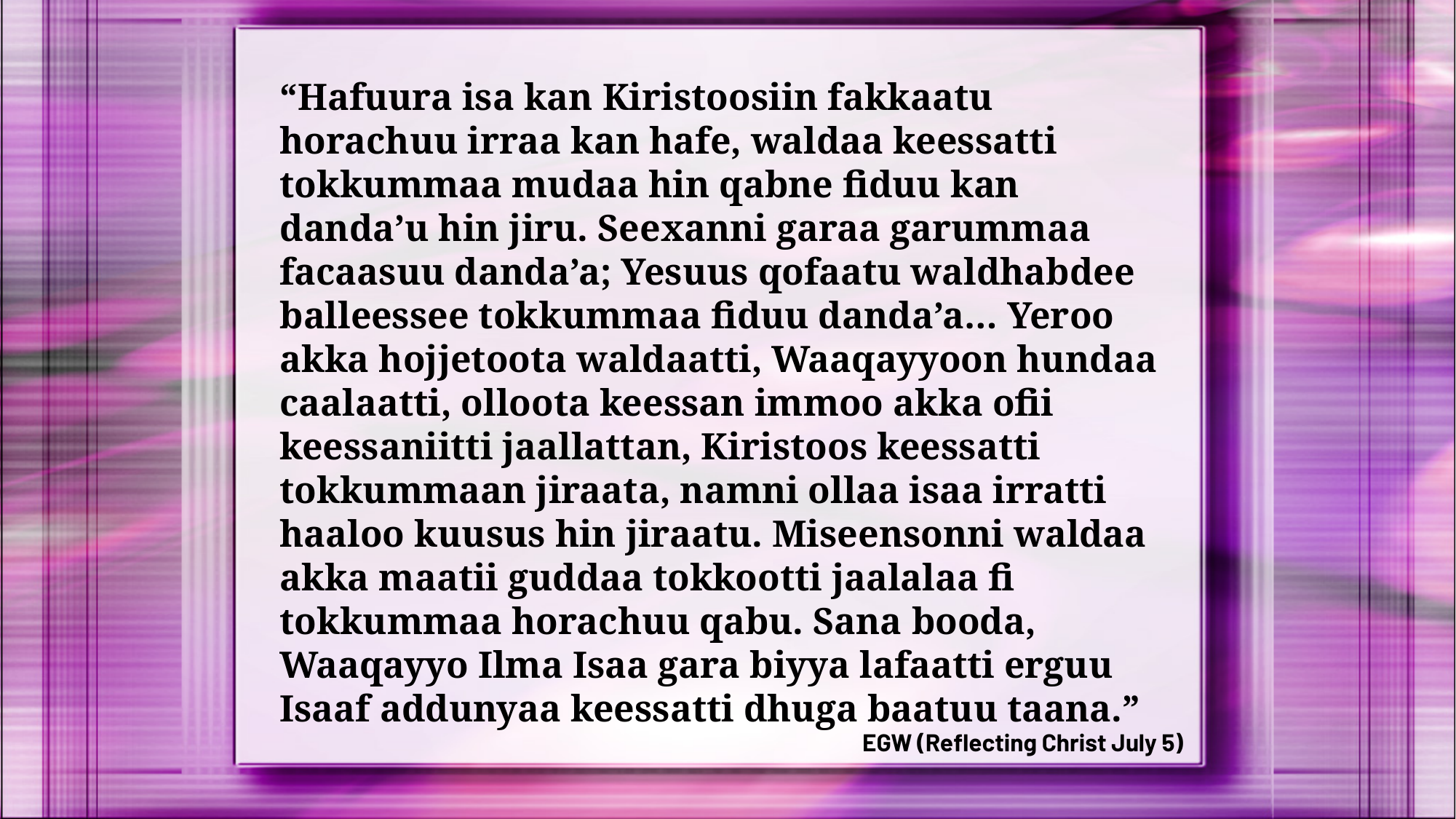

“Hafuura isa kan Kiristoosiin fakkaatu horachuu irraa kan hafe, waldaa keessatti tokkummaa mudaa hin qabne fiduu kan danda’u hin jiru. Seexanni garaa garummaa facaasuu danda’a; Yesuus qofaatu waldhabdee balleessee tokkummaa fiduu danda’a… Yeroo akka hojjetoota waldaatti, Waaqayyoon hundaa caalaatti, olloota keessan immoo akka ofii keessaniitti jaallattan, Kiristoos keessatti tokkummaan jiraata, namni ollaa isaa irratti haaloo kuusus hin jiraatu. Miseensonni waldaa akka maatii guddaa tokkootti jaalalaa fi tokkummaa horachuu qabu. Sana booda, Waaqayyo Ilma Isaa gara biyya lafaatti erguu Isaaf addunyaa keessatti dhuga baatuu taana.”
EGW (Reflecting Christ July 5)